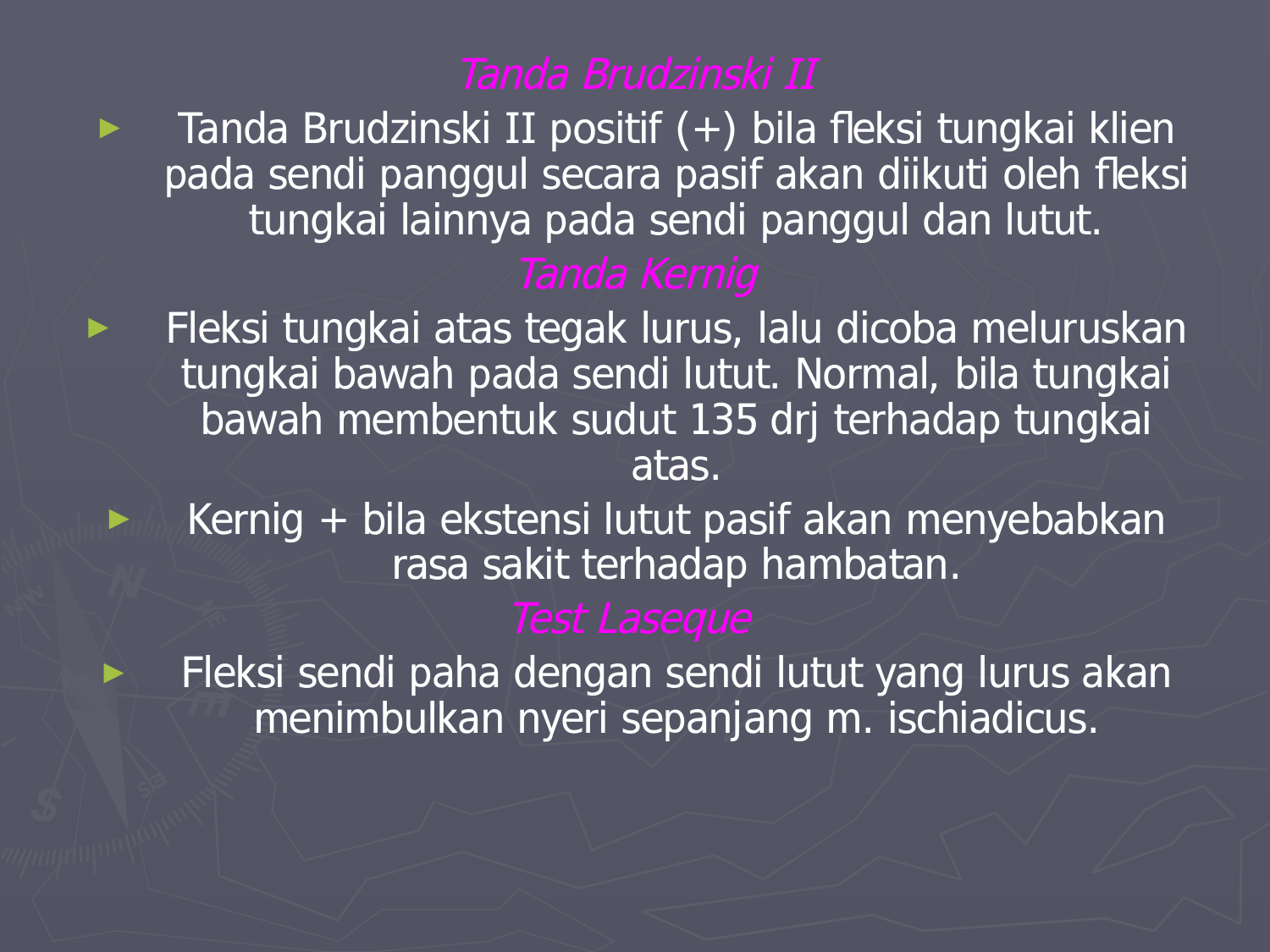

Tanda Brudzinski II
Tanda Brudzinski II positif (+) bila fleksi tungkai klien pada sendi panggul secara pasif akan diikuti oleh fleksi tungkai lainnya pada sendi panggul dan lutut.
Tanda Kernig
Fleksi tungkai atas tegak lurus, lalu dicoba meluruskan tungkai bawah pada sendi lutut. Normal, bila tungkai bawah membentuk sudut 135 drj terhadap tungkai atas.
Kernig + bila ekstensi lutut pasif akan menyebabkan rasa sakit terhadap hambatan.
Test Laseque
Fleksi sendi paha dengan sendi lutut yang lurus akan menimbulkan nyeri sepanjang m. ischiadicus.